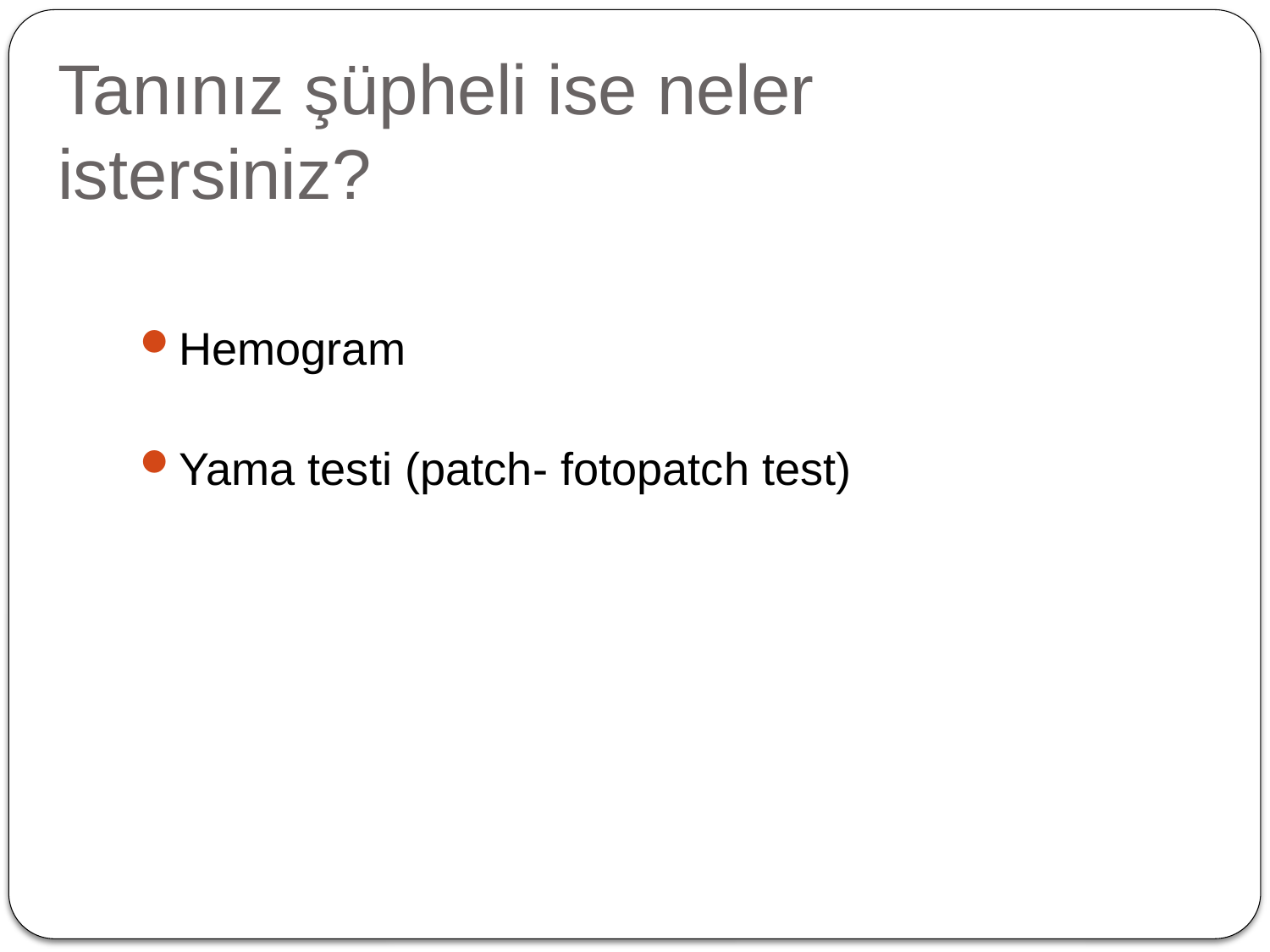

# Tanınız şüpheli ise neler istersiniz?
Hemogram
Yama testi (patch- fotopatch test)